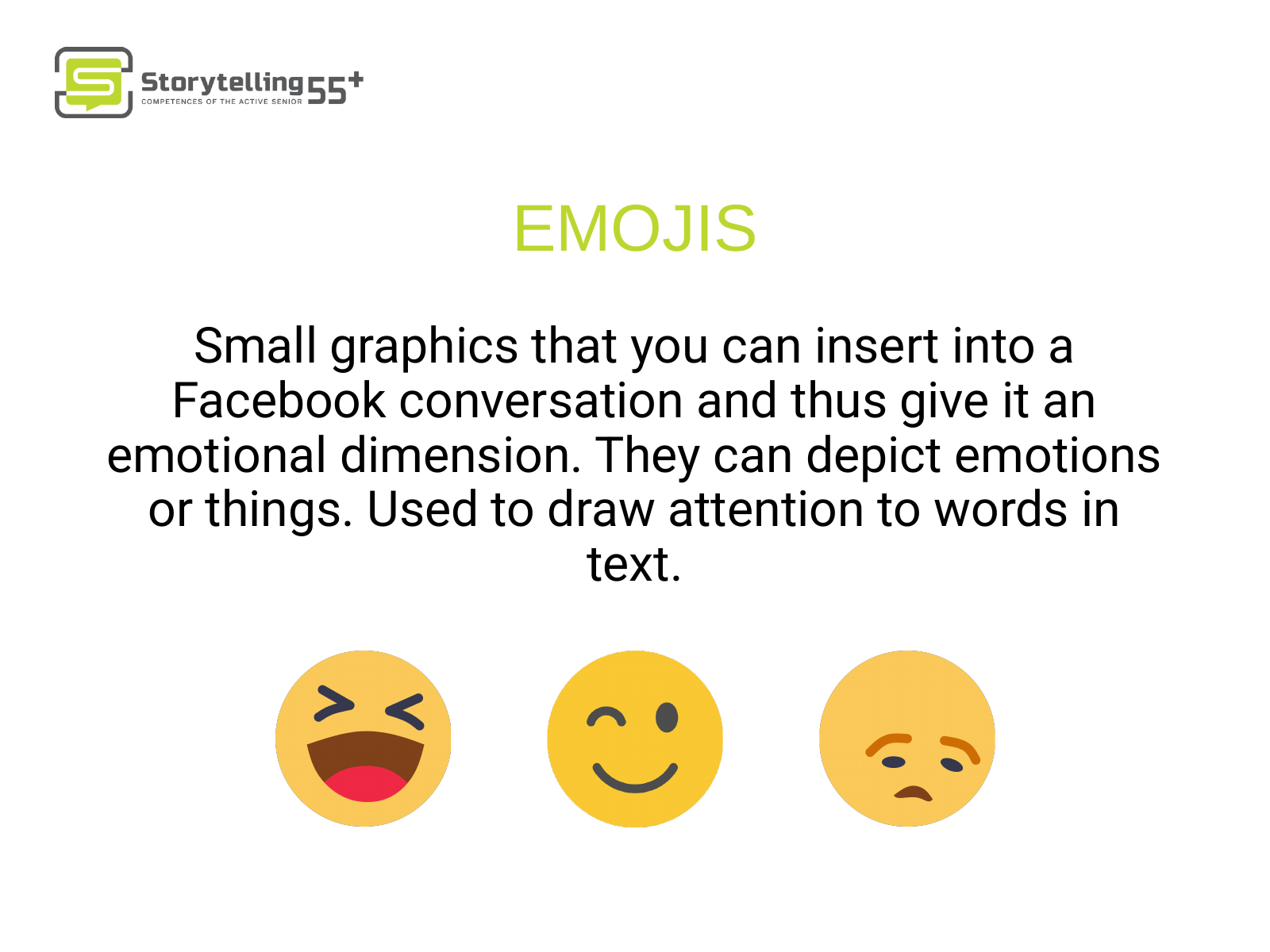

EMOJIS

Small graphics that you can insert into a Facebook conversation and thus give it an emotional dimension. They can depict emotions or things. Used to draw attention to words in text.